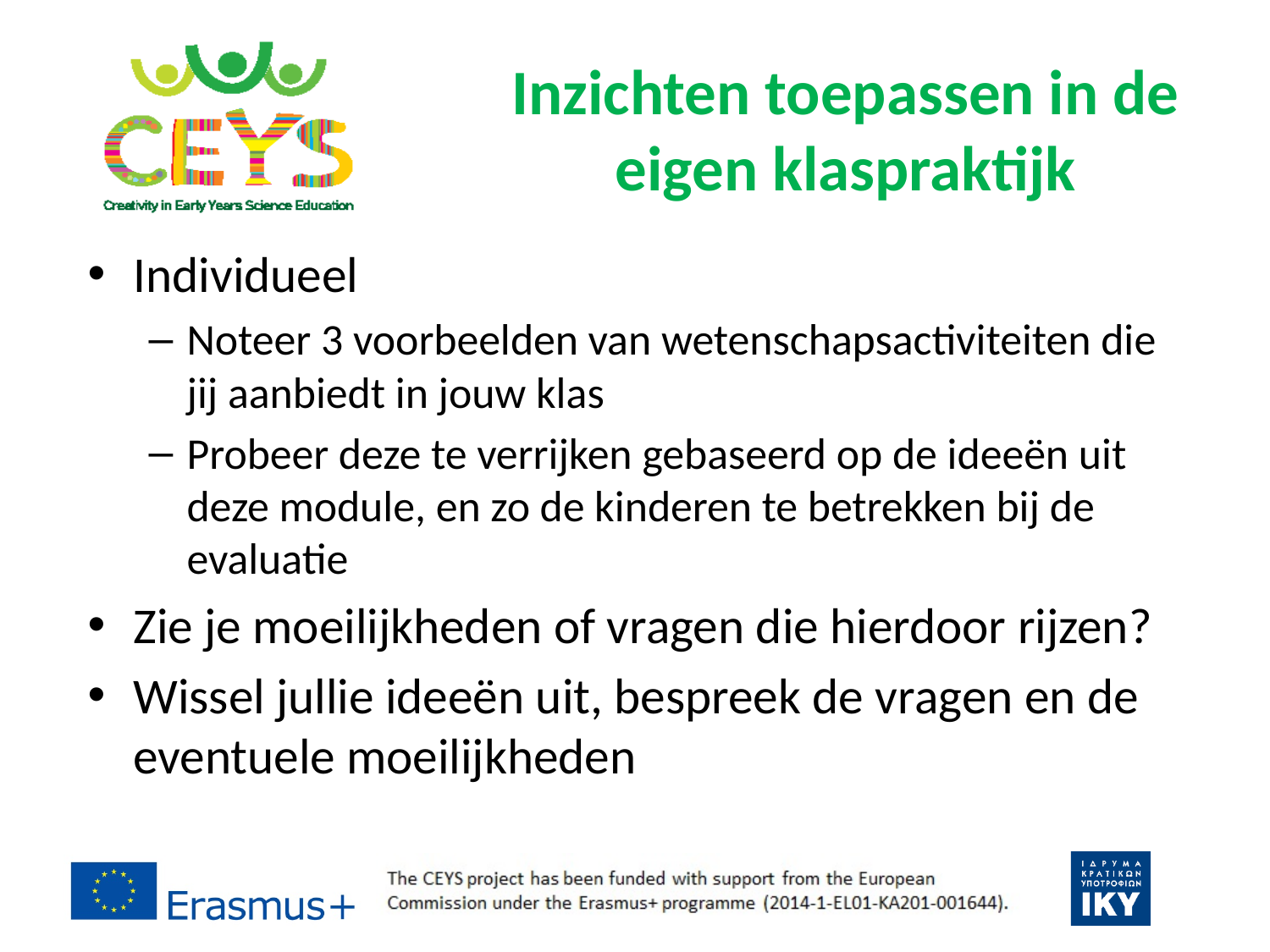

# Inzichten toepassen in de eigen klaspraktijk
Individueel
Noteer 3 voorbeelden van wetenschapsactiviteiten die jij aanbiedt in jouw klas
Probeer deze te verrijken gebaseerd op de ideeën uit deze module, en zo de kinderen te betrekken bij de evaluatie
Zie je moeilijkheden of vragen die hierdoor rijzen?
Wissel jullie ideeën uit, bespreek de vragen en de eventuele moeilijkheden